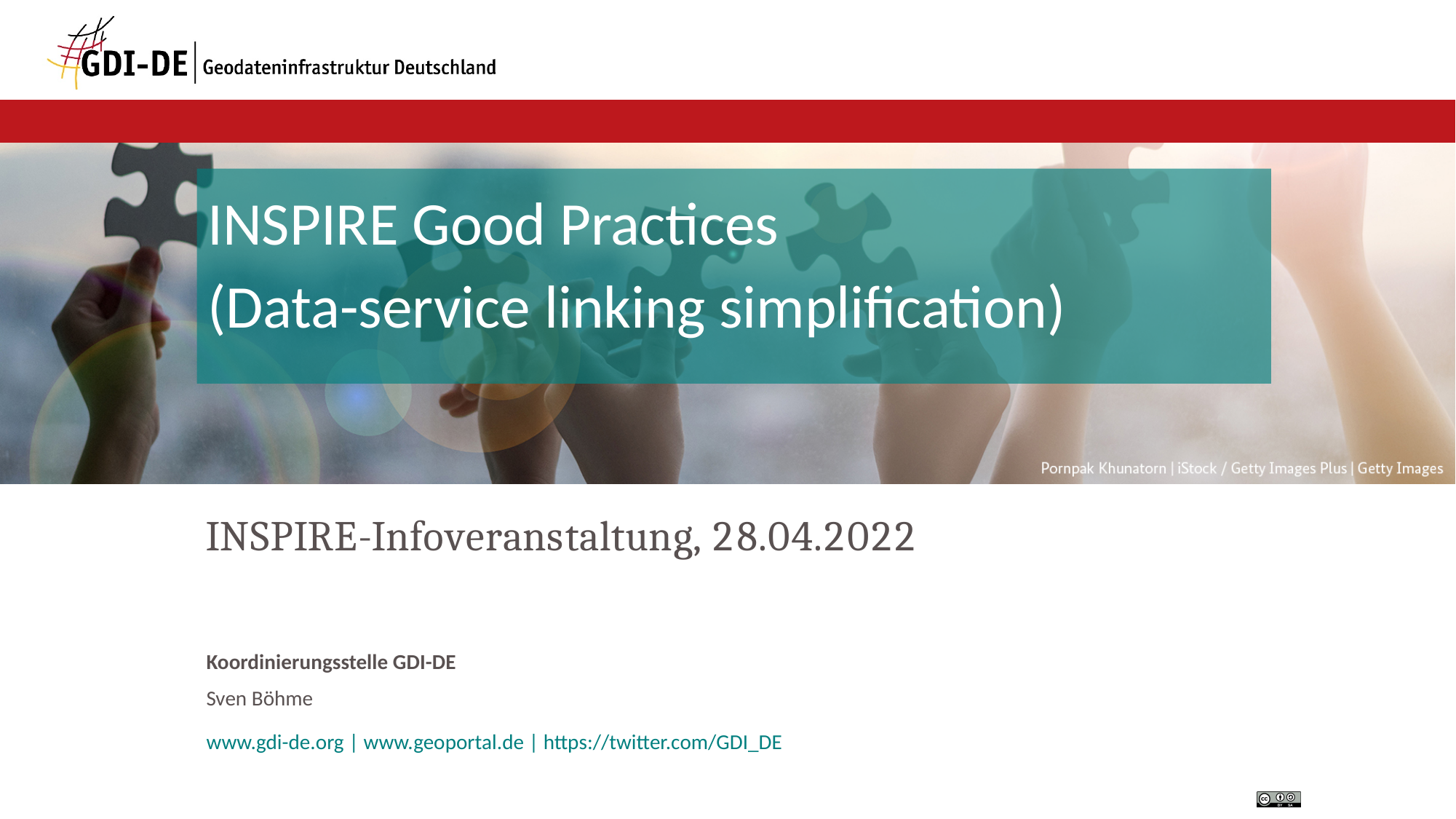

# INSPIRE Good Practices (Data-service linking simplification)
INSPIRE-Infoveranstaltung, 28.04.2022
Sven Böhme